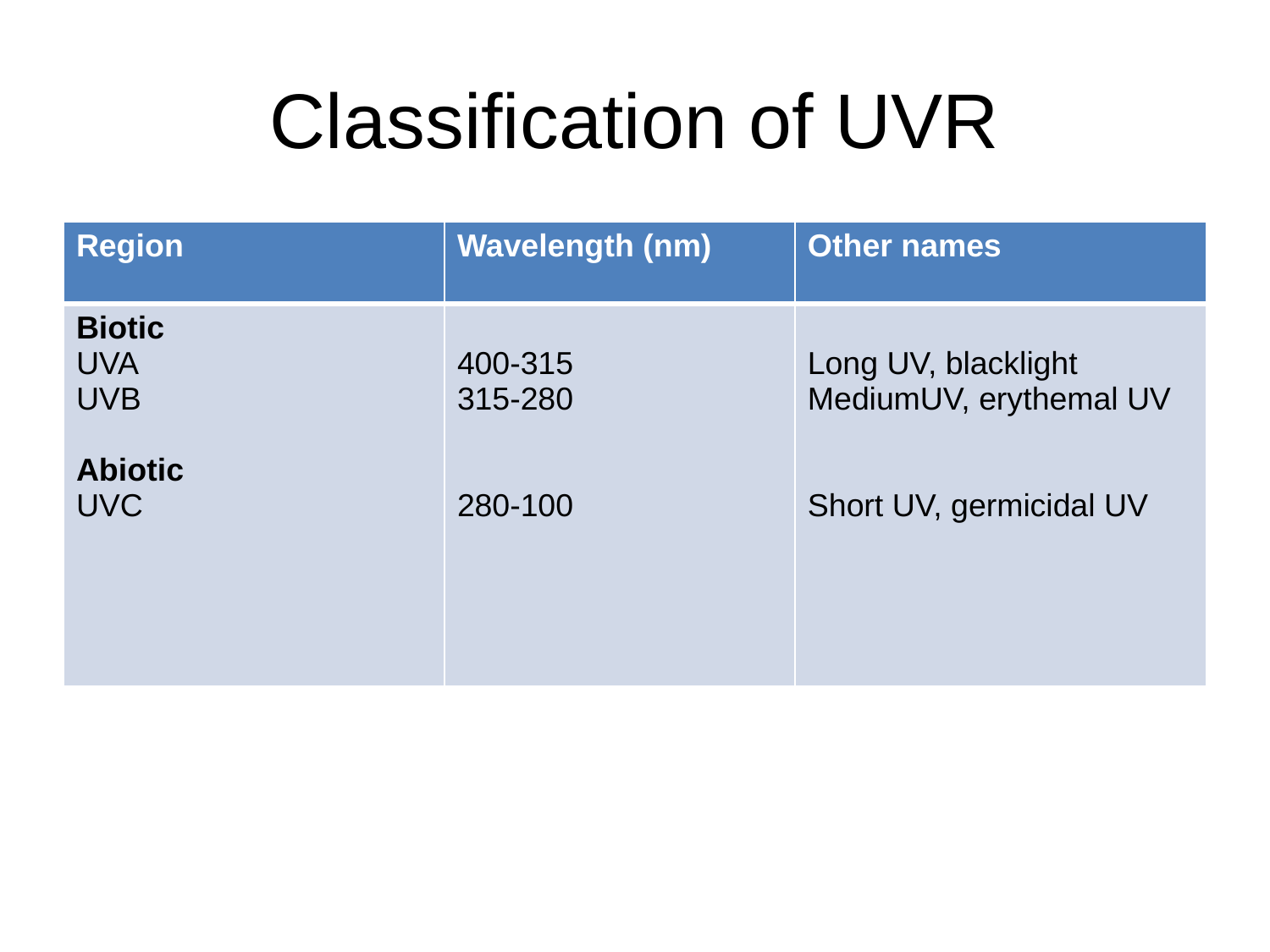

# Classification of UVR
| Region | Wavelength (nm) | Other names |
| --- | --- | --- |
| Biotic UVA UVB Abiotic UVC | 400-315 315-280 280-100 | Long UV, blacklight MediumUV, erythemal UV Short UV, germicidal UV |